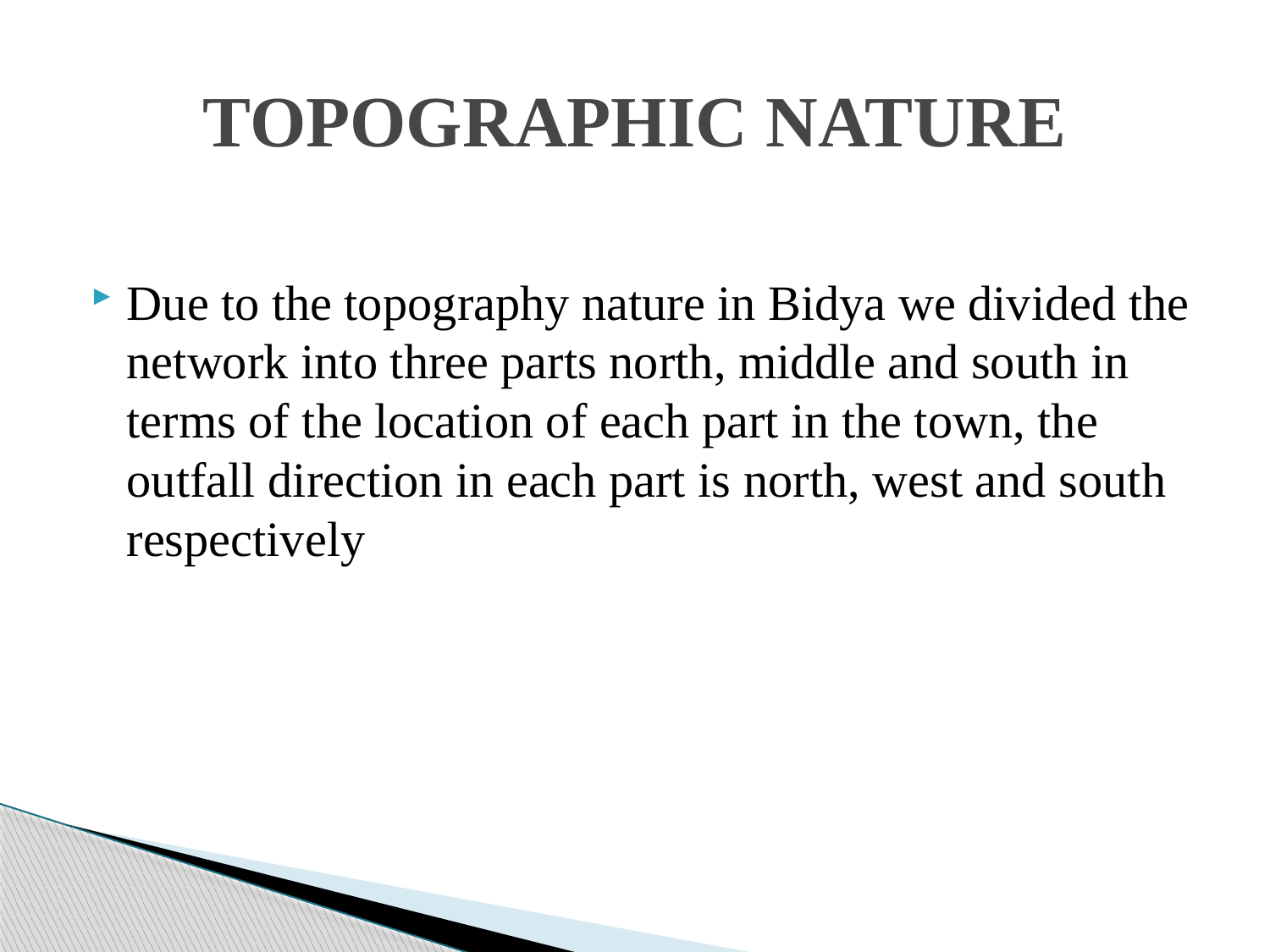

# TOPOGRAPHIC NATURE
Due to the topography nature in Bidya we divided the network into three parts north, middle and south in terms of the location of each part in the town, the outfall direction in each part is north, west and south respectively